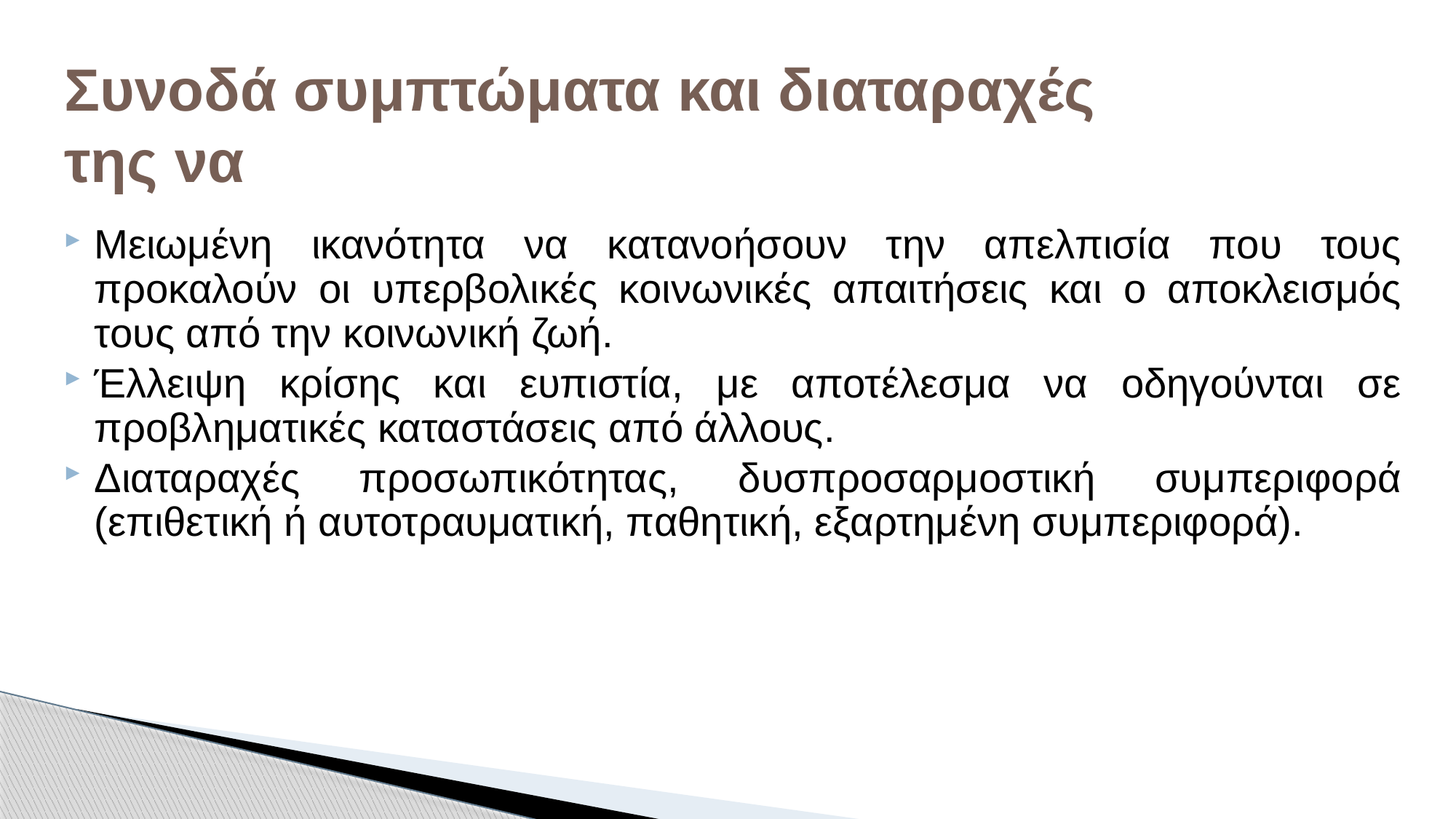

# Συνοδά συμπτώματα και διαταραχές της να
Μειωμένη ικανότητα να κατανοήσουν την απελπισία που τους προκαλούν οι υπερβολικές κοινωνικές απαιτήσεις και ο αποκλεισμός τους από την κοινωνική ζωή.
Έλλειψη κρίσης και ευπιστία, με αποτέλεσμα να οδηγούνται σε προβληματικές καταστάσεις από άλλους.
Διαταραχές προσωπικότητας, δυσπροσαρμοστική συμπεριφορά (επιθετική ή αυτοτραυματική, παθητική, εξαρτημένη συμπεριφορά).